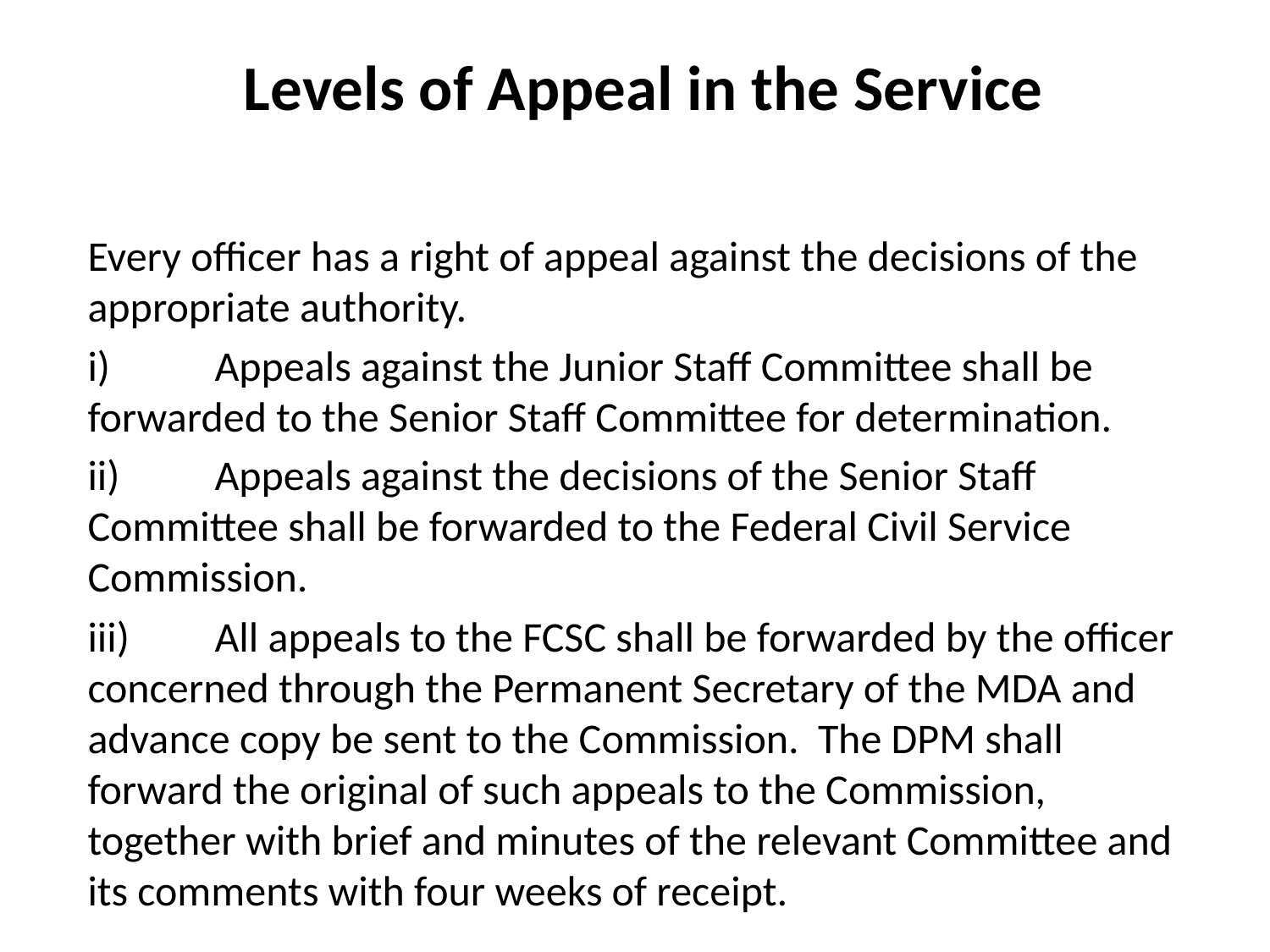

# Levels of Appeal in the Service
Every officer has a right of appeal against the decisions of the appropriate authority.
i)	Appeals against the Junior Staff Committee shall be forwarded to the Senior Staff Committee for determination.
ii)	Appeals against the decisions of the Senior Staff Committee shall be forwarded to the Federal Civil Service Commission.
iii)	All appeals to the FCSC shall be forwarded by the officer concerned through the Permanent Secretary of the MDA and advance copy be sent to the Commission.  The DPM shall forward the original of such appeals to the Commission, together with brief and minutes of the relevant Committee and its comments with four weeks of receipt.